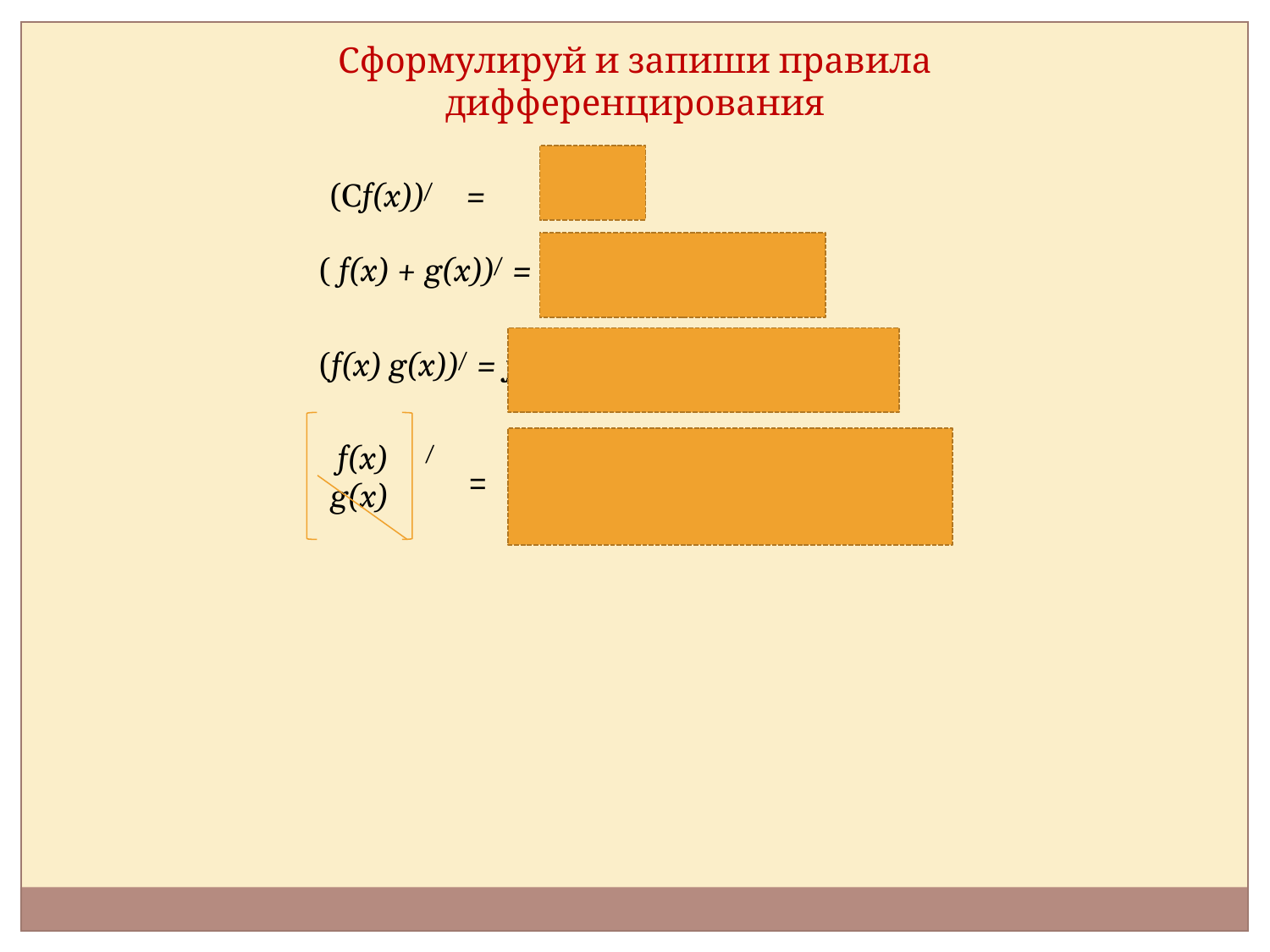

Сформулируй и запиши правила дифференцирования

(Cf(x))/    =        Cf/(x)

( f(x) + g(x))/ =   f/(x) +  g/(x)

(f(x) g(x))/ = f/(x)g(x) + f(x)g/(x)

 f(x)     /	                f/(x)g(x) + f(x)g/(x)
g(x)	                             g2(x)
=